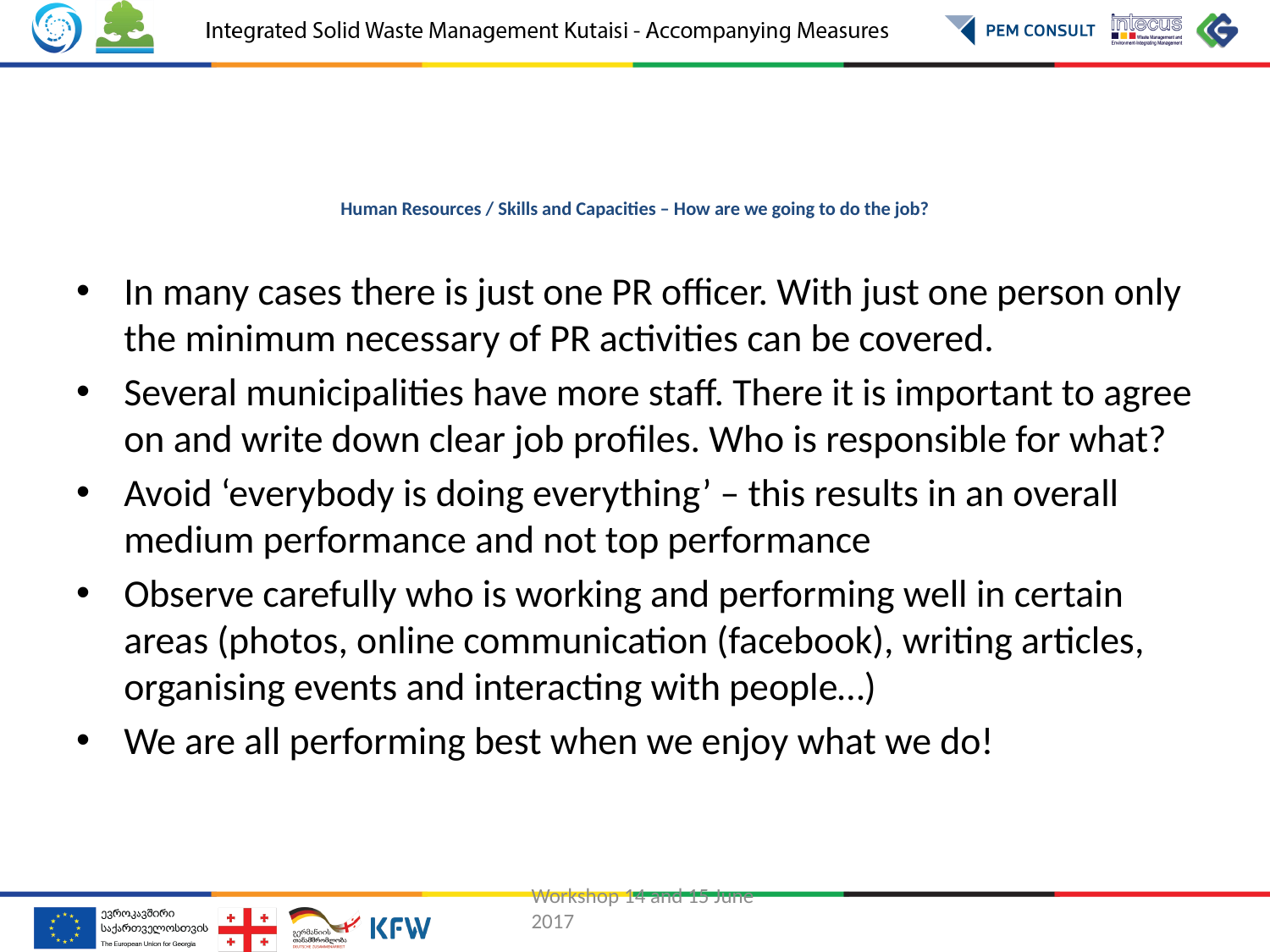

# Human Resources / Skills and Capacities – How are we going to do the job?
In many cases there is just one PR officer. With just one person only the minimum necessary of PR activities can be covered.
Several municipalities have more staff. There it is important to agree on and write down clear job profiles. Who is responsible for what?
Avoid ‘everybody is doing everything’ – this results in an overall medium performance and not top performance
Observe carefully who is working and performing well in certain areas (photos, online communication (facebook), writing articles, organising events and interacting with people…)
We are all performing best when we enjoy what we do!
Workshop 14 and 15 June 2017